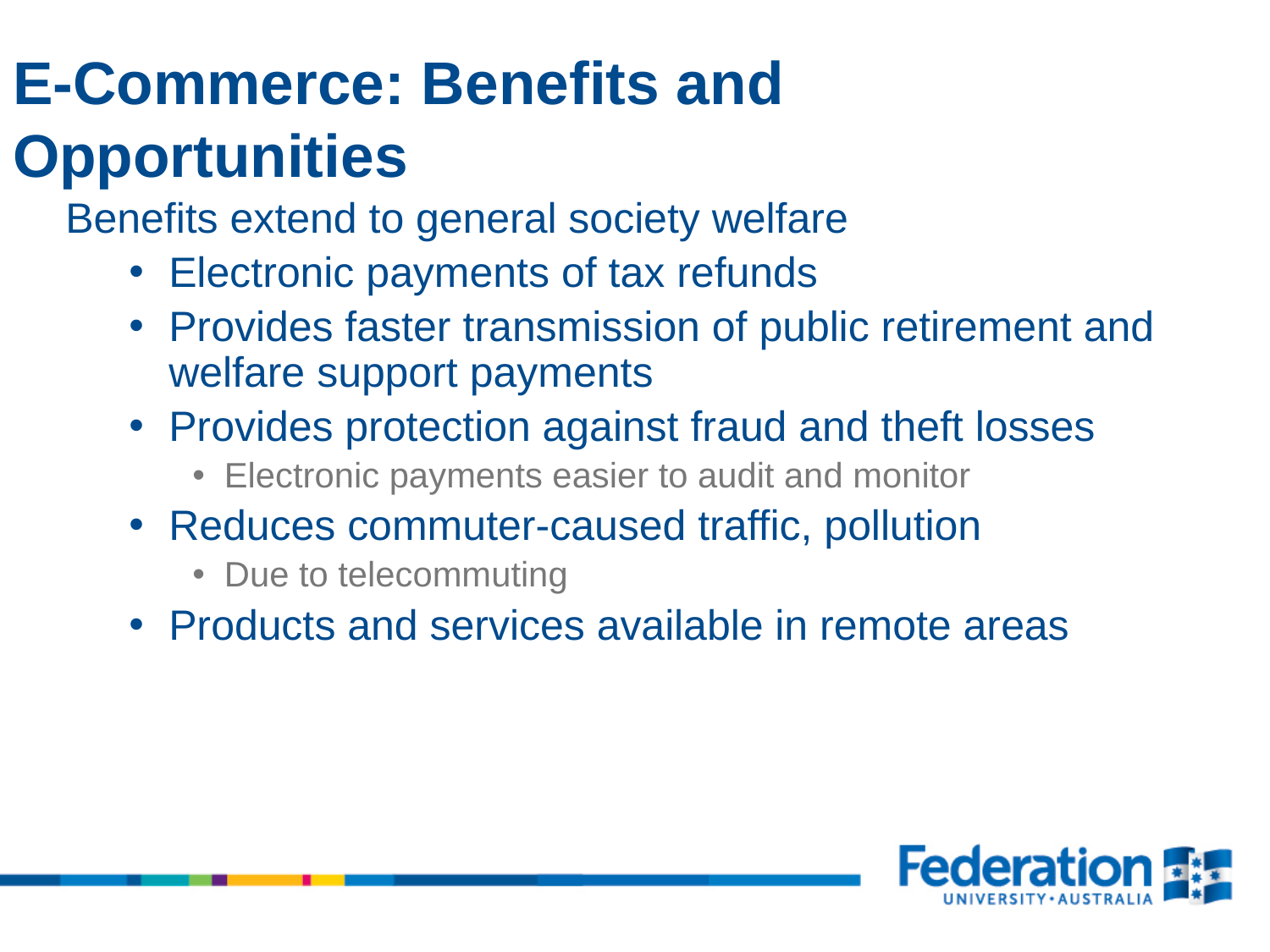

E-Commerce: Benefits and  Opportunities
Benefits extend to general society welfare
Electronic payments of tax refunds
Provides faster transmission of public retirement and welfare support payments
Provides protection against fraud and theft losses
Electronic payments easier to audit and monitor
Reduces commuter-caused traffic, pollution
Due to telecommuting
Products and services available in remote areas